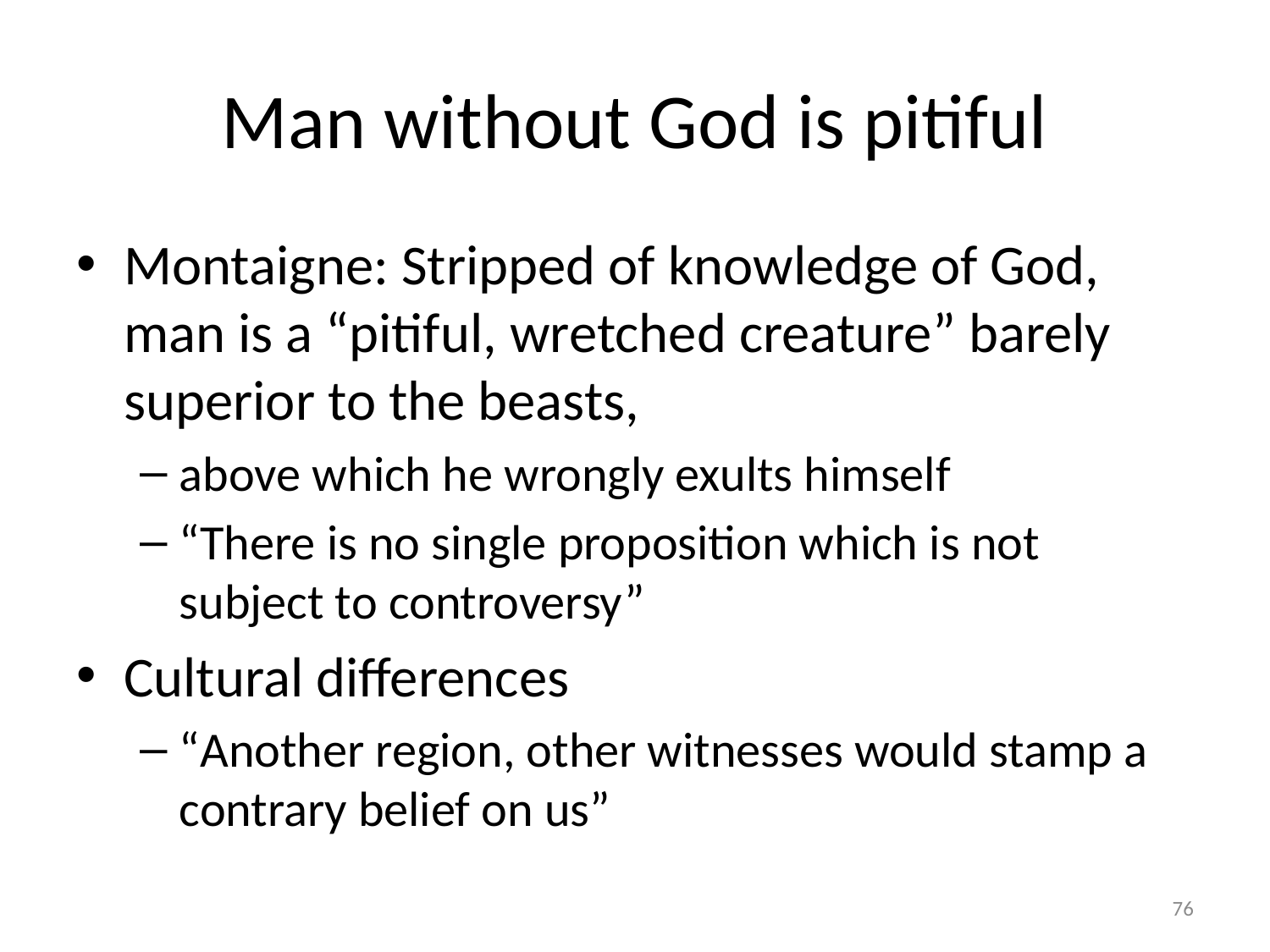

# Man without God is pitiful
Montaigne: Stripped of knowledge of God, man is a “pitiful, wretched creature” barely superior to the beasts,
above which he wrongly exults himself
“There is no single proposition which is not subject to controversy”
Cultural differences
“Another region, other witnesses would stamp a contrary belief on us”

76